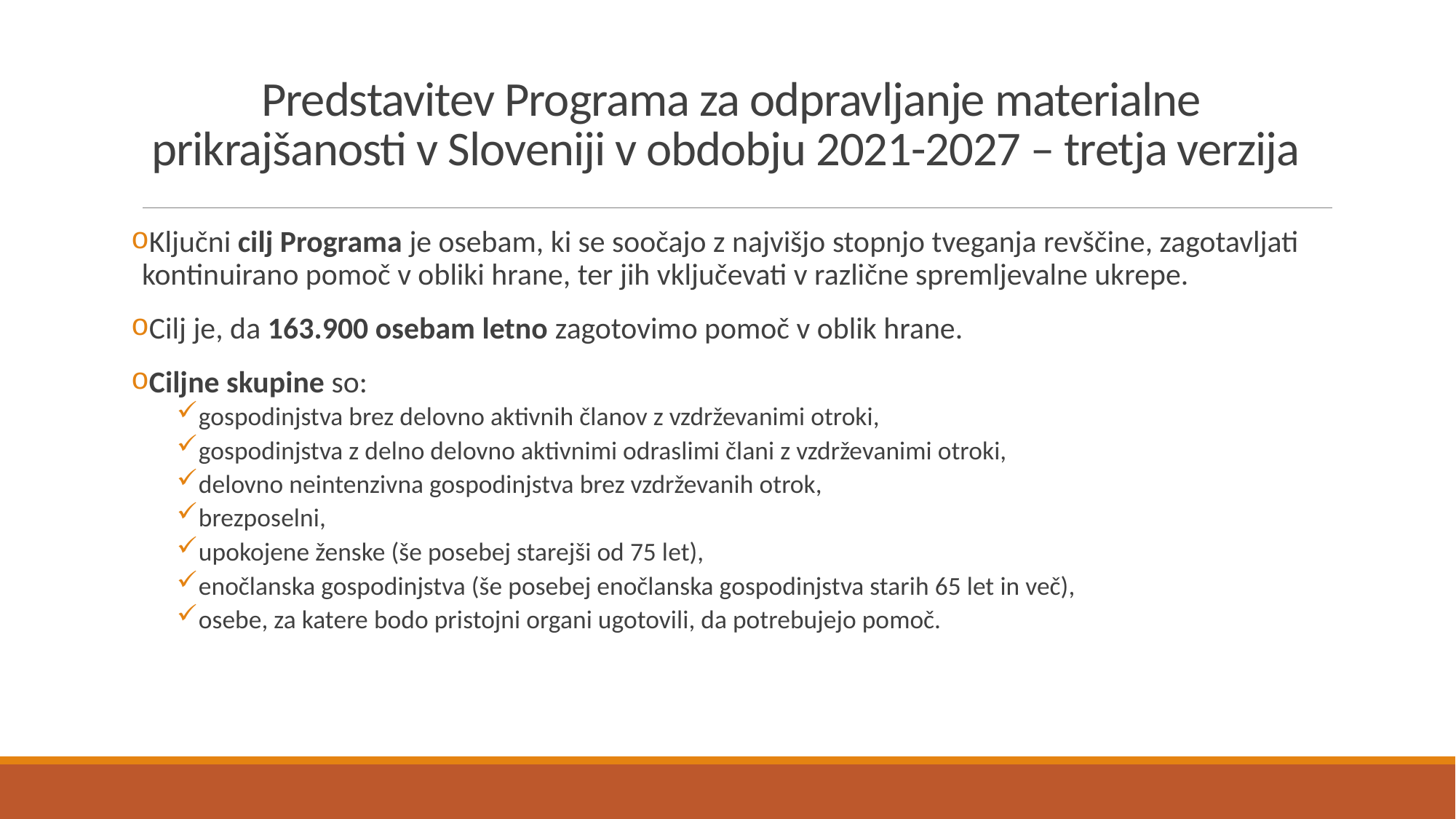

# Predstavitev Programa za odpravljanje materialne prikrajšanosti v Sloveniji v obdobju 2021-2027 – tretja verzija
Ključni cilj Programa je osebam, ki se soočajo z najvišjo stopnjo tveganja revščine, zagotavljati kontinuirano pomoč v obliki hrane, ter jih vključevati v različne spremljevalne ukrepe.
Cilj je, da 163.900 osebam letno zagotovimo pomoč v oblik hrane.
Ciljne skupine so:
gospodinjstva brez delovno aktivnih članov z vzdrževanimi otroki,
gospodinjstva z delno delovno aktivnimi odraslimi člani z vzdrževanimi otroki,
delovno neintenzivna gospodinjstva brez vzdrževanih otrok,
brezposelni,
upokojene ženske (še posebej starejši od 75 let),
enočlanska gospodinjstva (še posebej enočlanska gospodinjstva starih 65 let in več),
osebe, za katere bodo pristojni organi ugotovili, da potrebujejo pomoč.